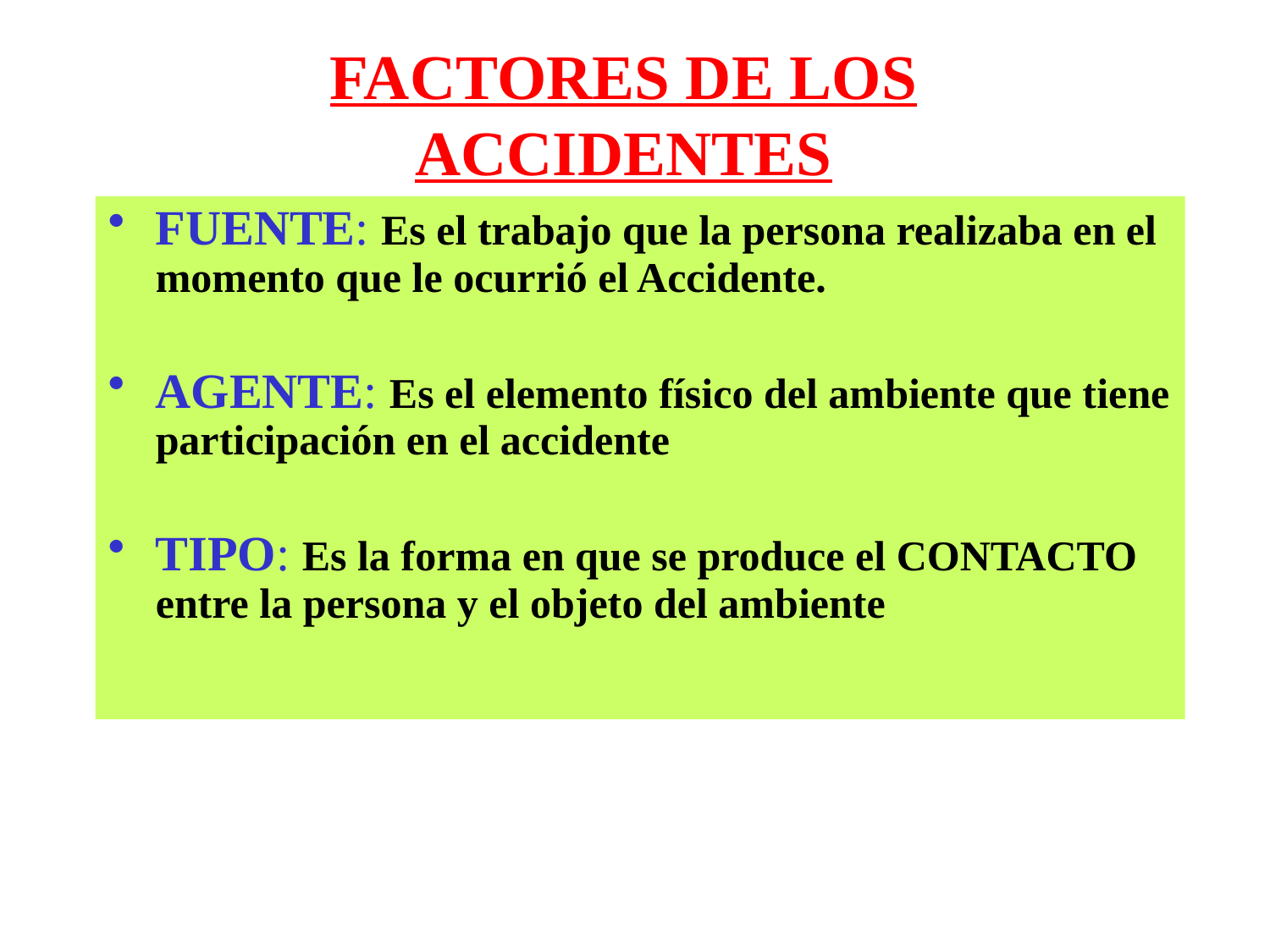

FACTORES DE LOS ACCIDENTES
#
FUENTE: Es el trabajo que la persona realizaba en el momento que le ocurrió el Accidente.

AGENTE: Es el elemento físico del ambiente que tiene participación en el accidente

TIPO: Es la forma en que se produce el CONTACTO entre la persona y el objeto del ambiente